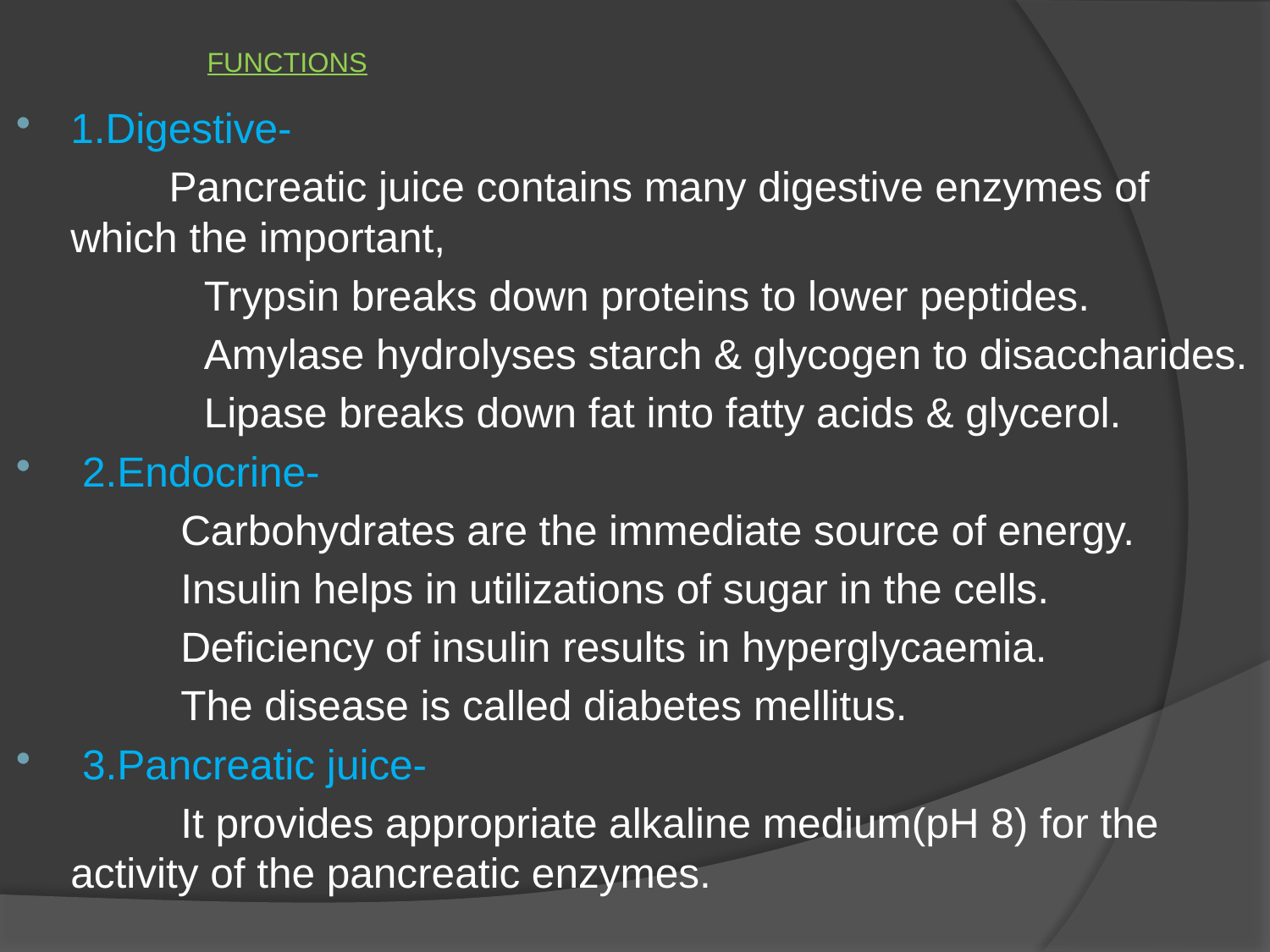

# FUNCTIONS
1.Digestive-
             Pancreatic juice contains many digestive enzymes of which the important,
                Trypsin breaks down proteins to lower peptides.
                Amylase hydrolyses starch & glycogen to disaccharides.
                Lipase breaks down fat into fatty acids & glycerol.
 2.Endocrine-
              Carbohydrates are the immediate source of energy.
              Insulin helps in utilizations of sugar in the cells.
              Deficiency of insulin results in hyperglycaemia.
              The disease is called diabetes mellitus.
 3.Pancreatic juice-
              It provides appropriate alkaline medium(pH 8) for the activity of the pancreatic enzymes.